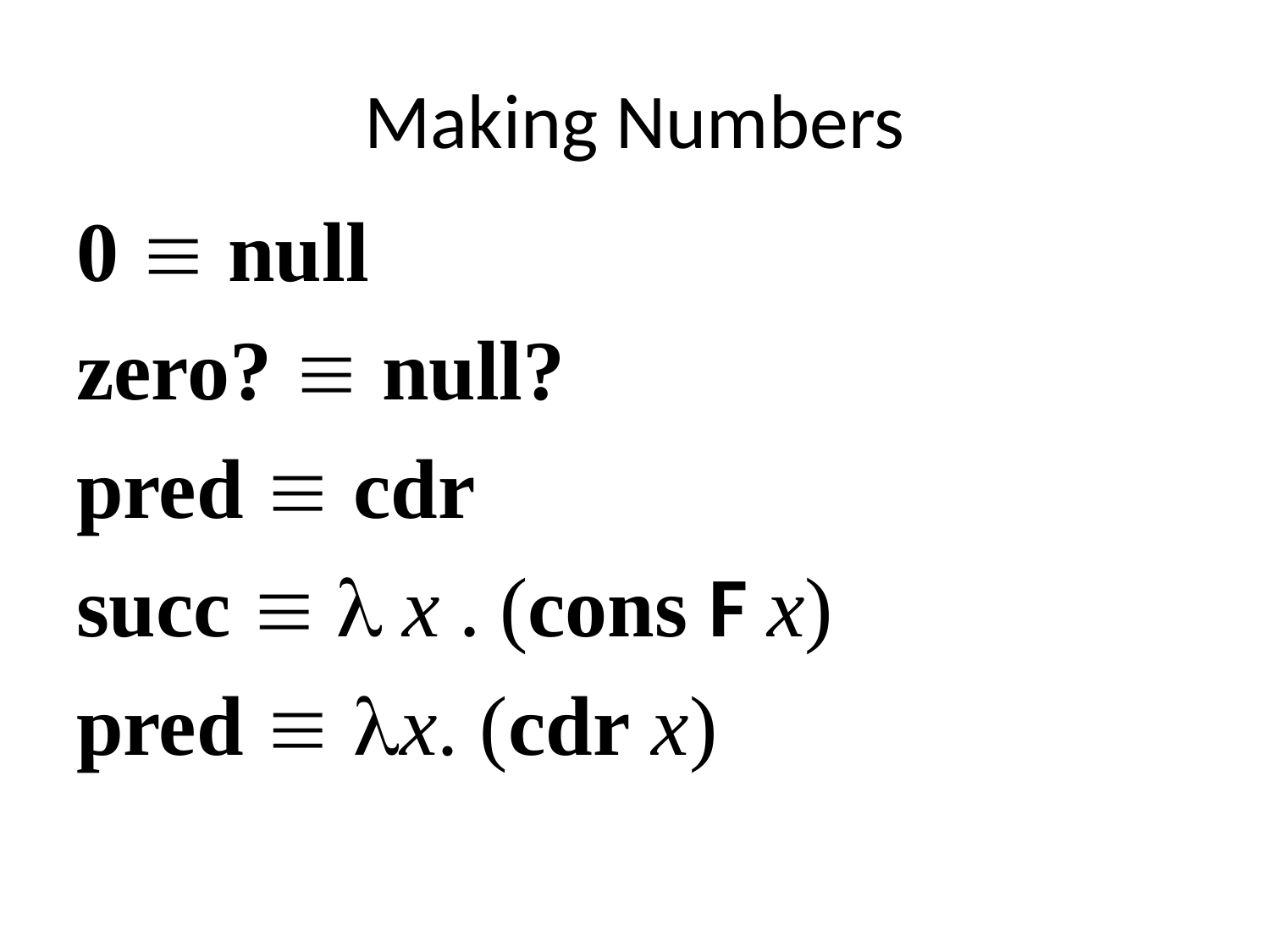

# Making Numbers
0 ≡ null
zero? ≡ null?
pred ≡ cdr
succ ≡ λ x . (cons F x)
pred ≡ λx. (cdr x)